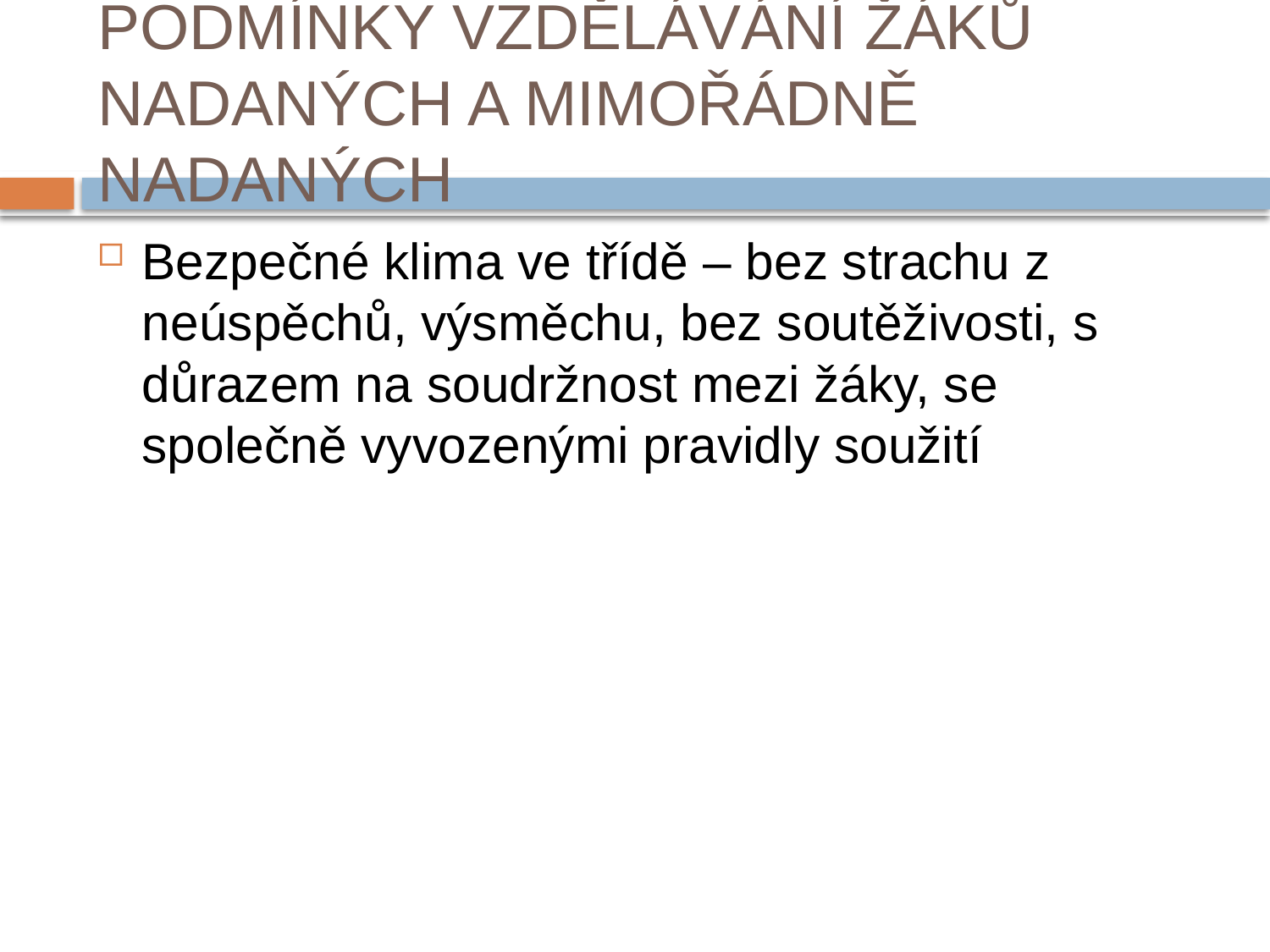

# PODMÍNKY VZDĚLÁVÁNÍ ŽÁKŮ NADANÝCH A MIMOŘÁDNĚ NADANÝCH
Bezpečné klima ve třídě – bez strachu z neúspěchů, výsměchu, bez soutěživosti, s důrazem na soudržnost mezi žáky, se společně vyvozenými pravidly soužití